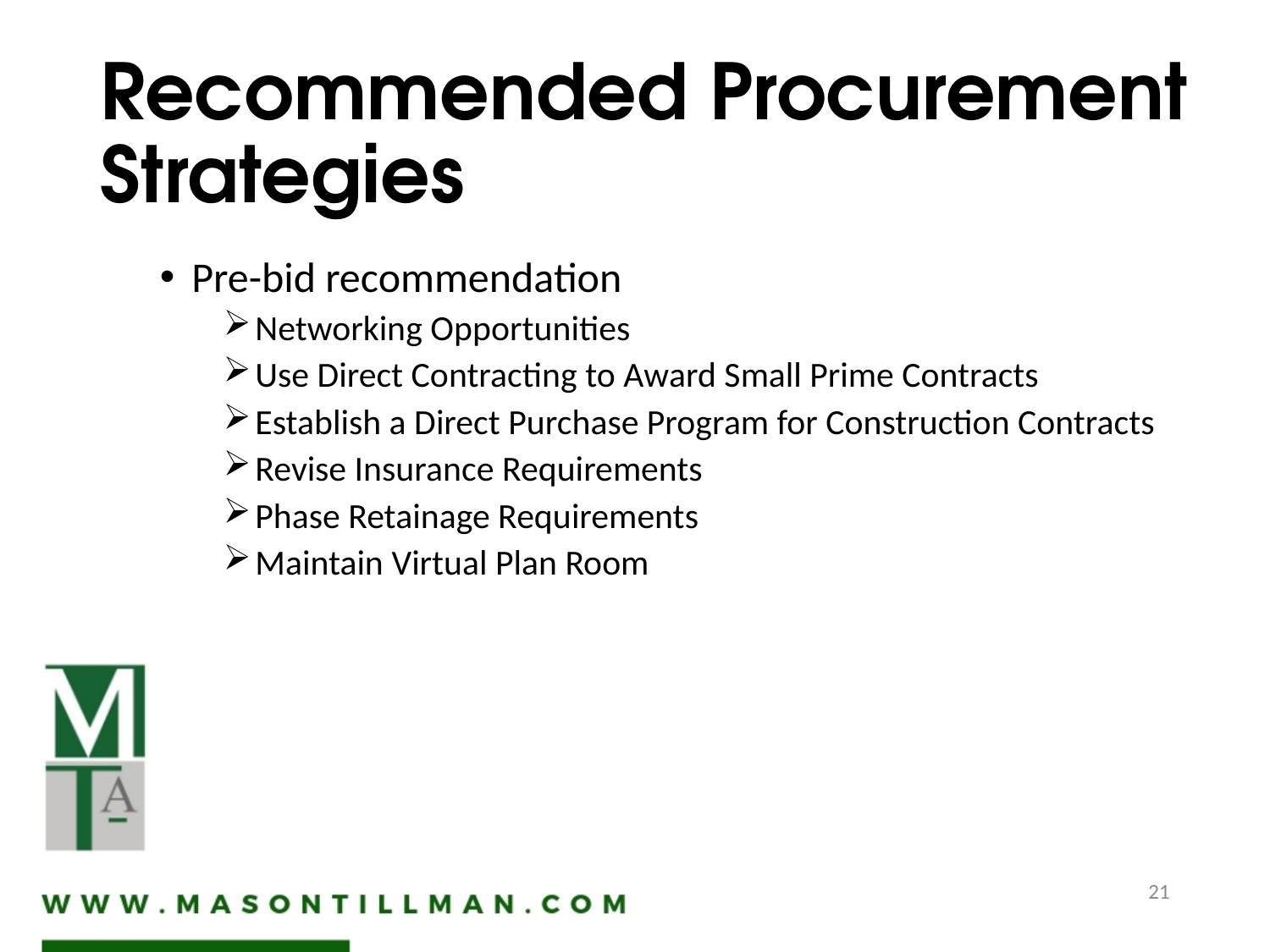

# Recommended Procurement Strategies
Pre-bid recommendation
Networking Opportunities
Use Direct Contracting to Award Small Prime Contracts
Establish a Direct Purchase Program for Construction Contracts
Revise Insurance Requirements
Phase Retainage Requirements
Maintain Virtual Plan Room

21